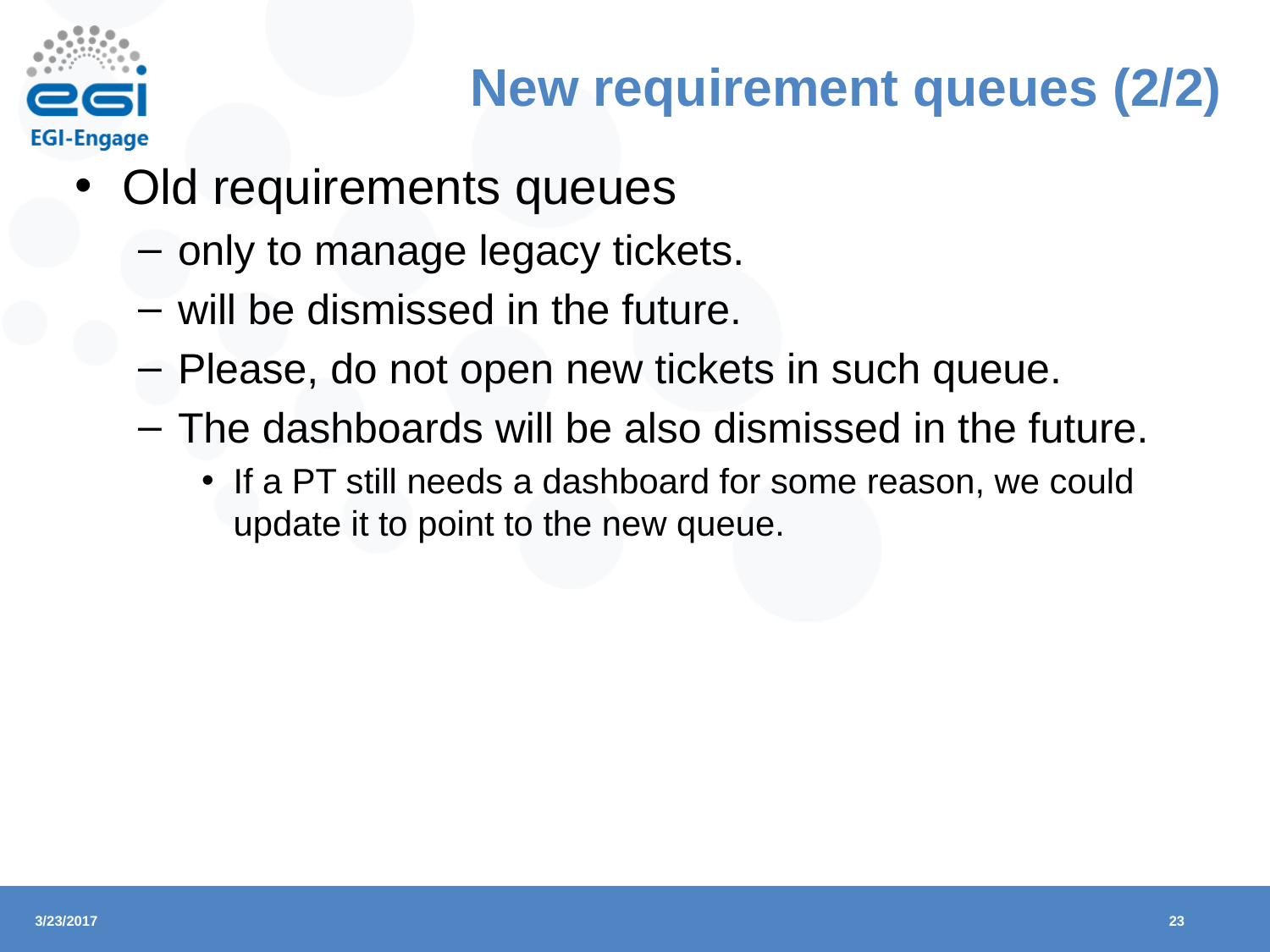

# New requirement queues (2/2)
Old requirements queues
only to manage legacy tickets.
will be dismissed in the future.
Please, do not open new tickets in such queue.
The dashboards will be also dismissed in the future.
If a PT still needs a dashboard for some reason, we could update it to point to the new queue.